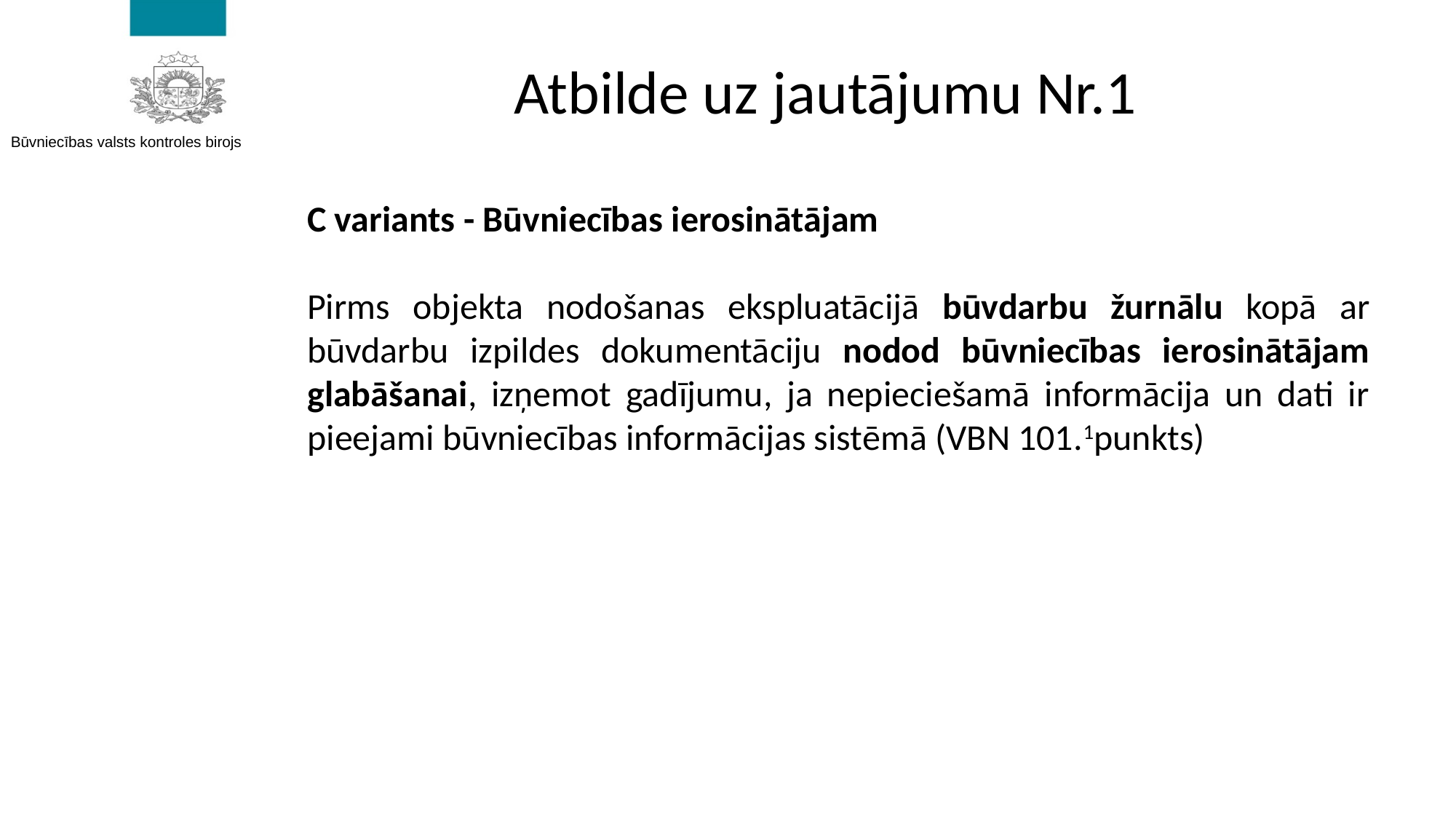

# Atbilde uz jautājumu Nr.1

C variants - Būvniecības ierosinātājam

Pirms objekta nodošanas ekspluatācijā būvdarbu žurnālu kopā ar būvdarbu izpildes dokumentāciju nodod būvniecības ierosinātājam glabāšanai, izņemot gadījumu, ja nepieciešamā informācija un dati ir pieejami būvniecības informācijas sistēmā (VBN 101.1punkts)